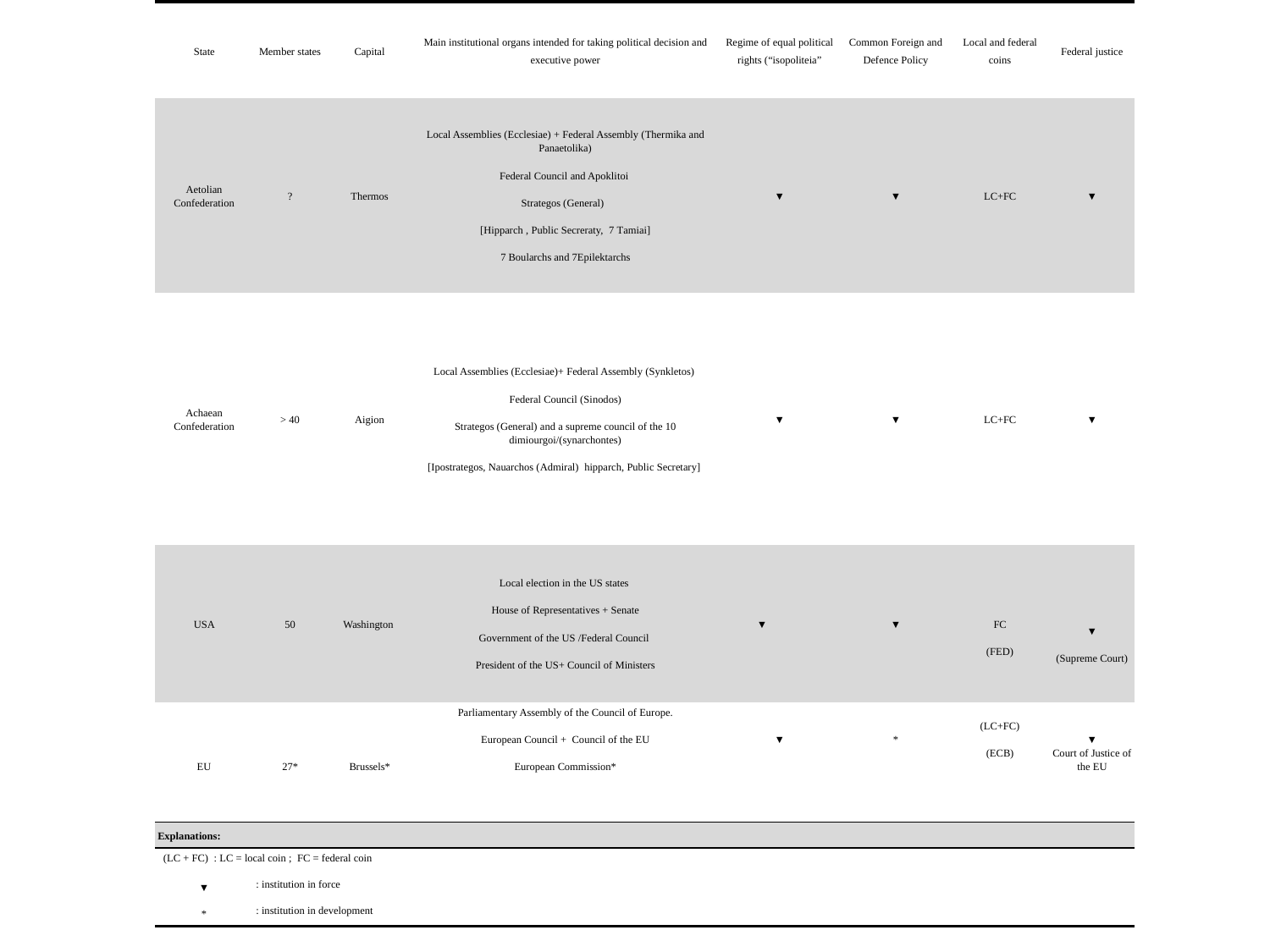

| State | Member states | Capital | Main institutional organs intended for taking political decision and executive power | Regime of equal political rights (“isopoliteia” | Common Foreign and Defence Policy | Local and federal coins | Federal justice |
| --- | --- | --- | --- | --- | --- | --- | --- |
| Aetolian Confederation | ? | Thermos | Local Assemblies (Ecclesiae) + Federal Assembly (Thermika and Panaetolika)   Federal Council and Apoklitoi   Strategos (General)   [Hipparch , Public Secreraty, 7 Τamiai]   7 Boularchs and 7Epilektarchs | ▼ | ▼ | LC+FC | ▼ |
| Achaean Confederation | > 40 | Aigion | Local Assemblies (Ecclesiae)+ Federal Assembly (Synkletos)   Federal Council (Sinodos)   Strategos (General) and a supreme council of the 10 dimiourgoi/(synarchontes)   [Ipostrategos, Nauarchos (Admiral) hipparch, Public Secretary] | ▼ | ▼ | LC+FC | ▼ |
| USA | 50 | Washington | Local election in the US states   House of Representatives + Senate   Government of the US /Federal Council   President of the US+ Council of Ministers | ▼ | ▼ | FC   (FED) | ▼   (Supreme Court) |
| EU | 27\* | Brussels\* | Parliamentary Assembly of the Council of Europe.   European Council + Council of the EU   European Commission\* | ▼ | \* | (LC+FC)   (ECB) | ▼ Court of Justice of the EU |
| Explanations: |  |  |  |  |  |  |  |
| (LC + FC) : LC = local coin ; FC = federal coin |  |  |  |  |  |  |  |
| ▼ | : institution in force |  |  |  |  |  |  |
| \* | : institution in development |  |  |  |  |  |  |